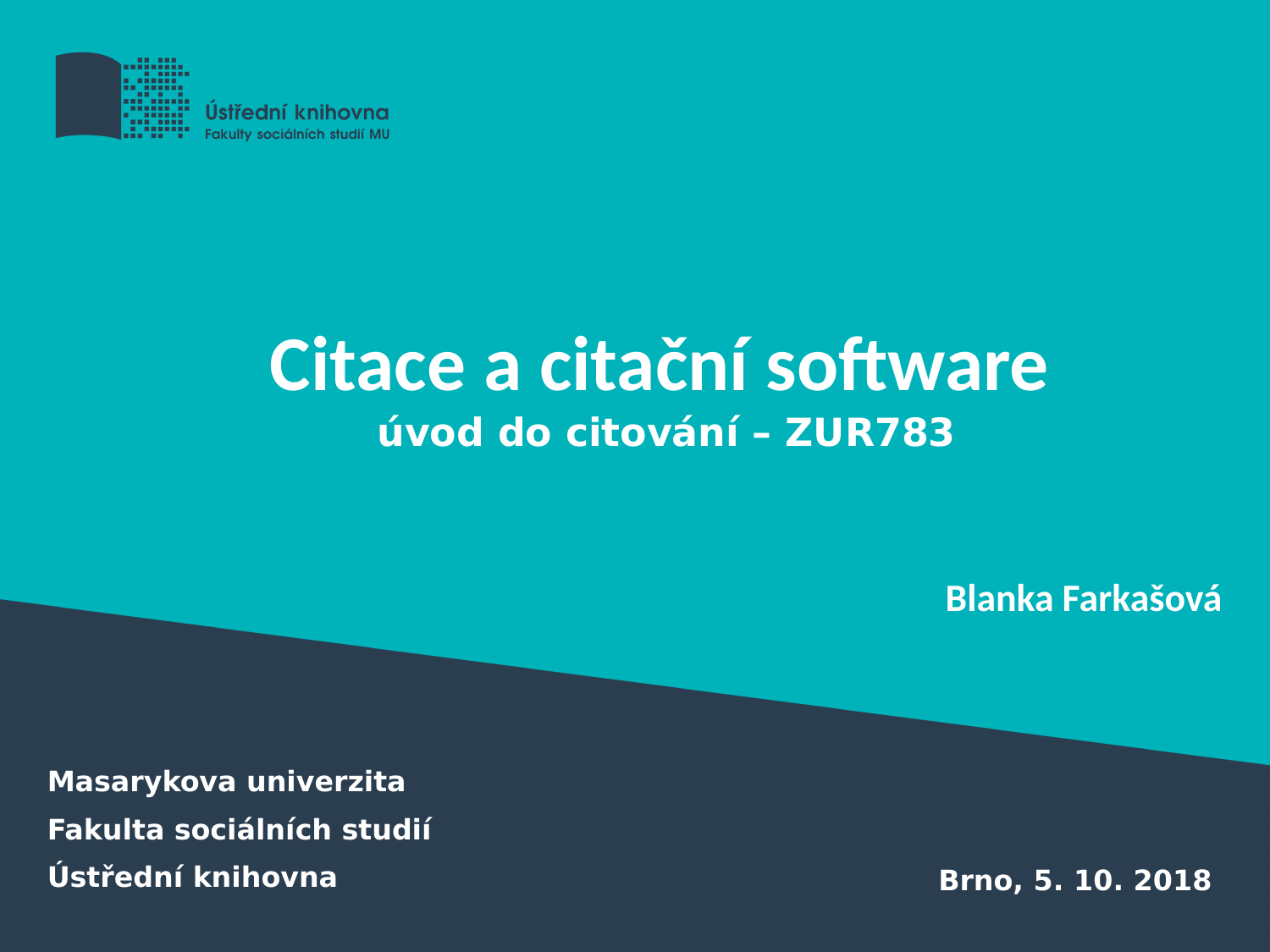

# Citace a citační software
úvod do citování – ZUR783
Blanka Farkašová
Masarykova univerzita
Fakulta sociálních studií
Ústřední knihovna
Brno, 5. 10. 2018